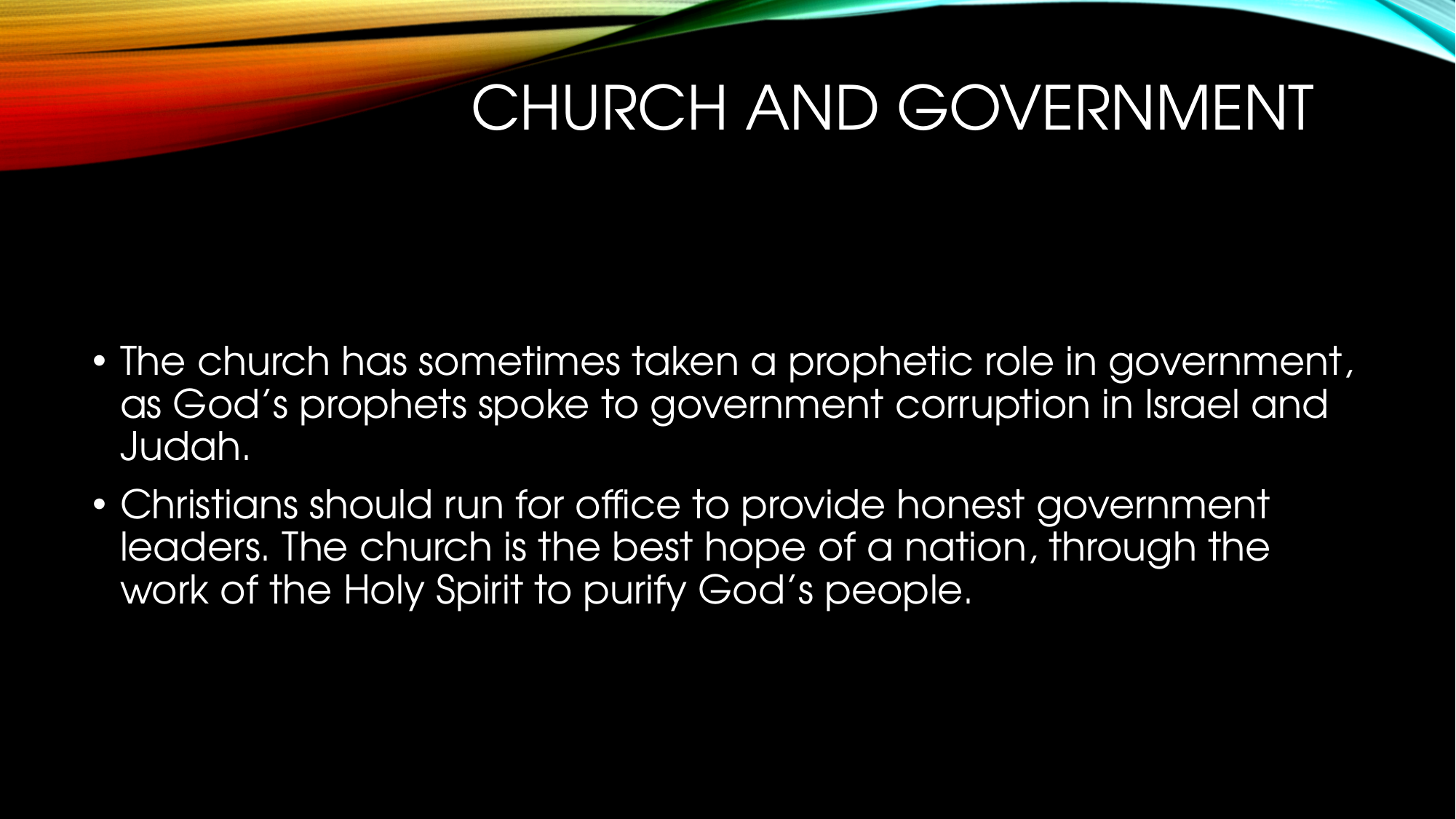

# Church and government
The church has sometimes taken a prophetic role in government, as God’s prophets spoke to government corruption in Israel and Judah.
Christians should run for office to provide honest government leaders. The church is the best hope of a nation, through the work of the Holy Spirit to purify God’s people.